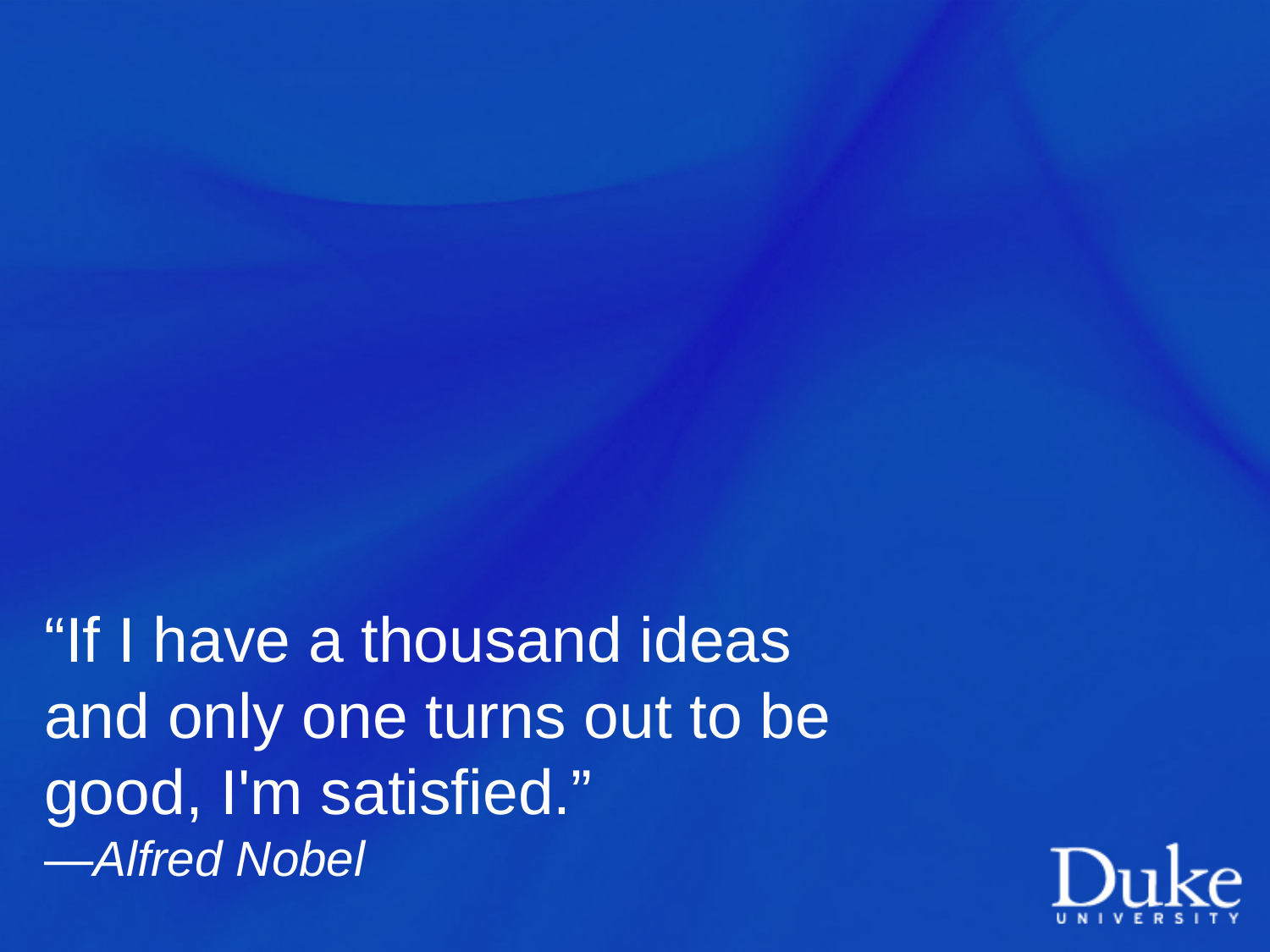

“If I have a thousand ideas and only one turns out to be good, I'm satisfied.”
―Alfred Nobel